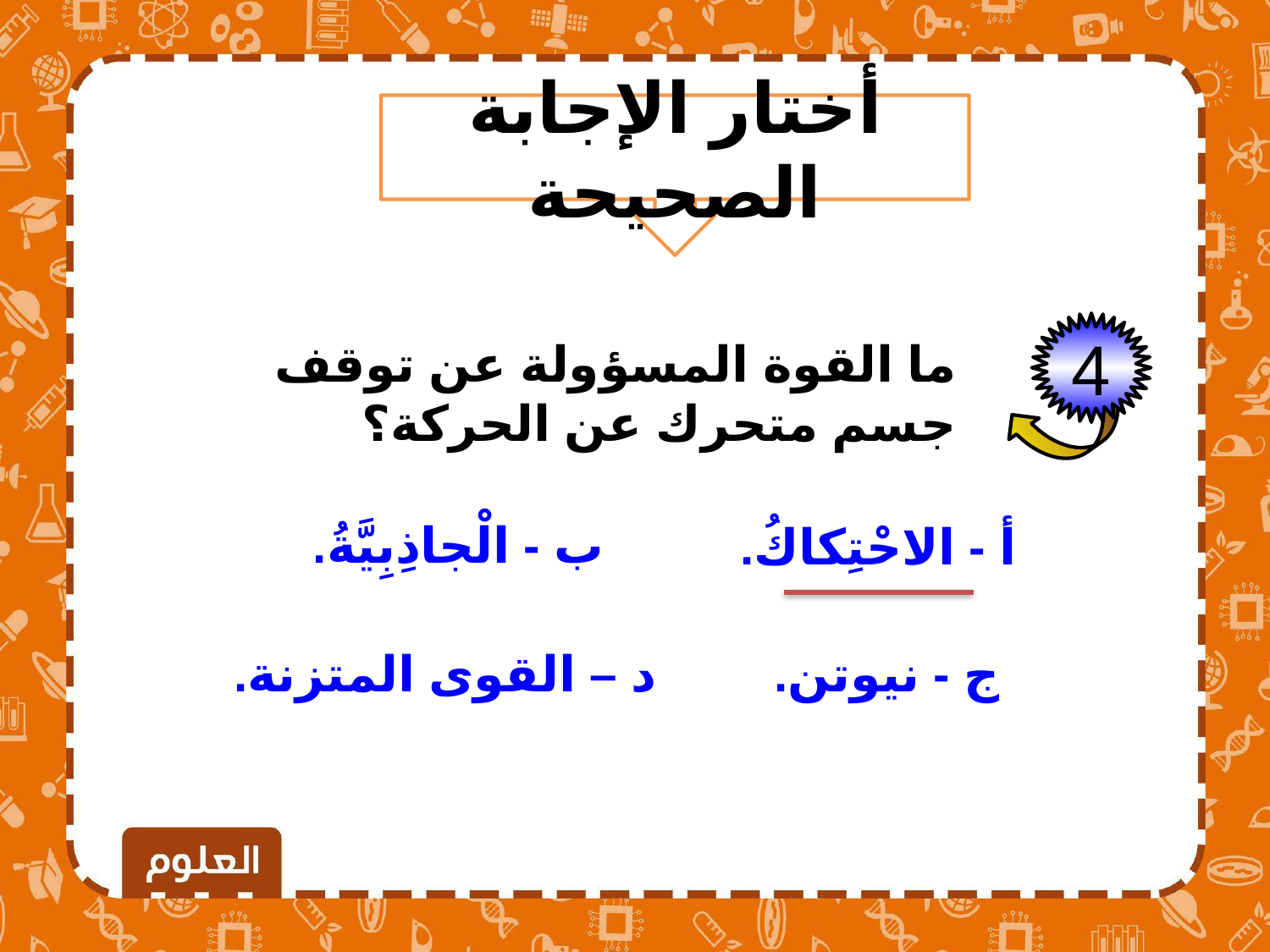

أختار الإجابة الصحيحة
4

ما القوة المسؤولة عن توقف جسم متحرك عن الحركة؟

ب - الْجاذِبِيَّةُ.
أ - الاحْتِكاكُ.
 د – القوى المتزنة.
ج - نيوتن.